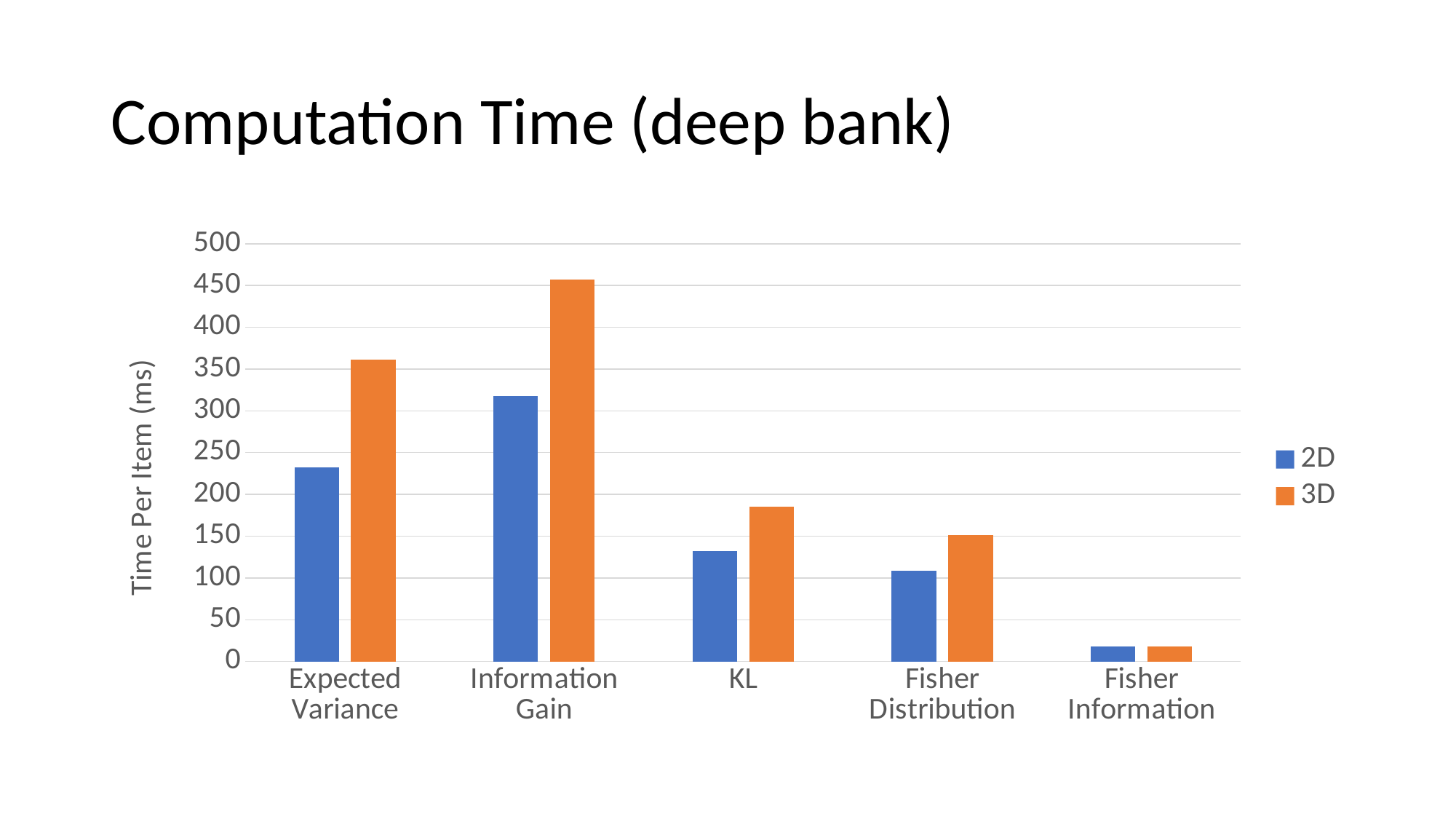

# Computation Time (deep bank)

### Chart

| Category | 2D | 3D |
|---|---|---|
| Expected Variance | 232.371 | 361.383 |
| Information Gain | 317.296 | 457.321 |
| KL | 132.354 | 185.124 |
| Fisher Distribution | 108.555 | 151.645 |
| Fisher Information | 18.13 | 18.246 |